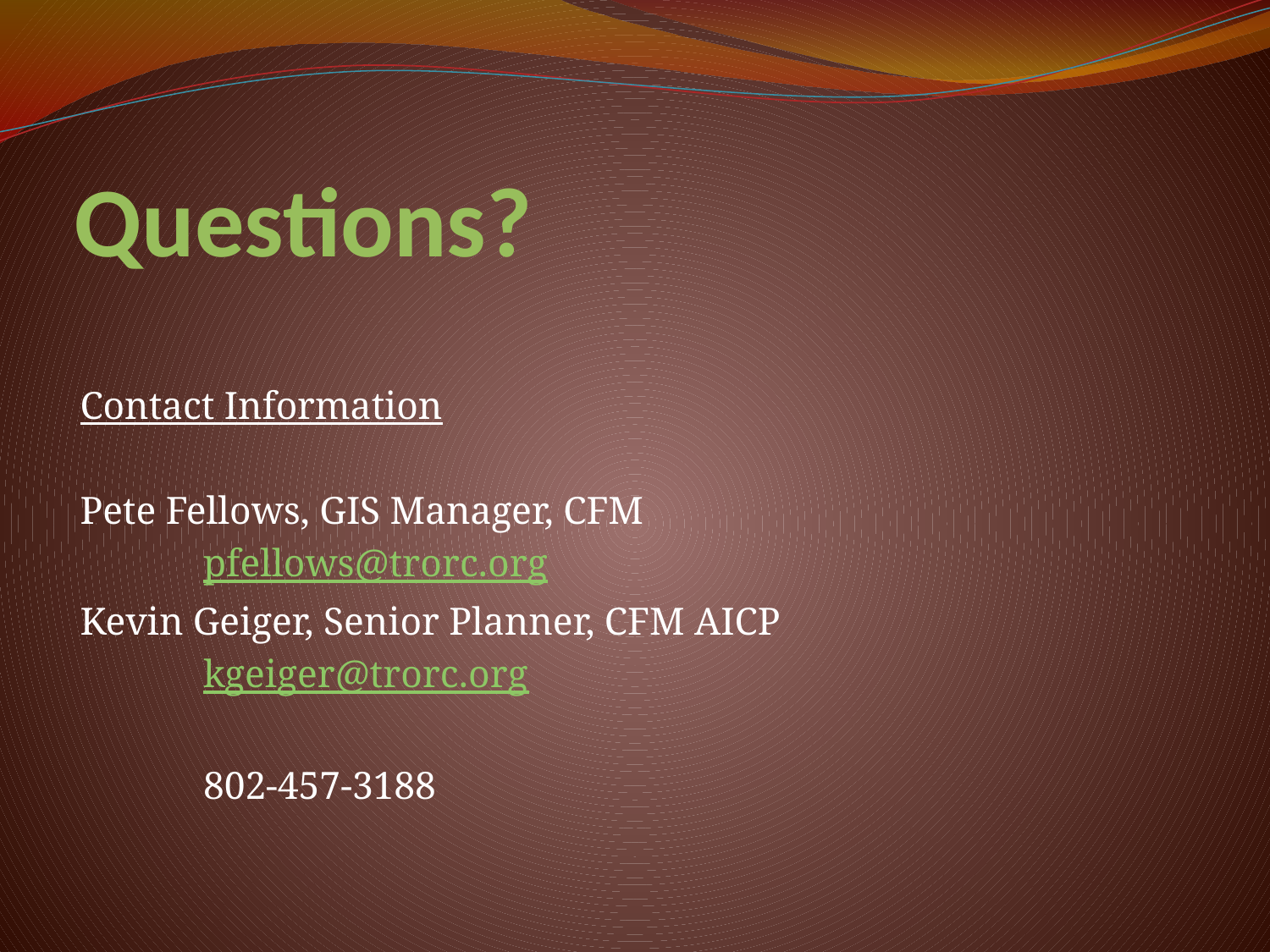

# Questions?
Contact Information

Pete Fellows, GIS Manager, CFM
	pfellows@trorc.org
Kevin Geiger, Senior Planner, CFM AICP
	kgeiger@trorc.org

	802-457-3188